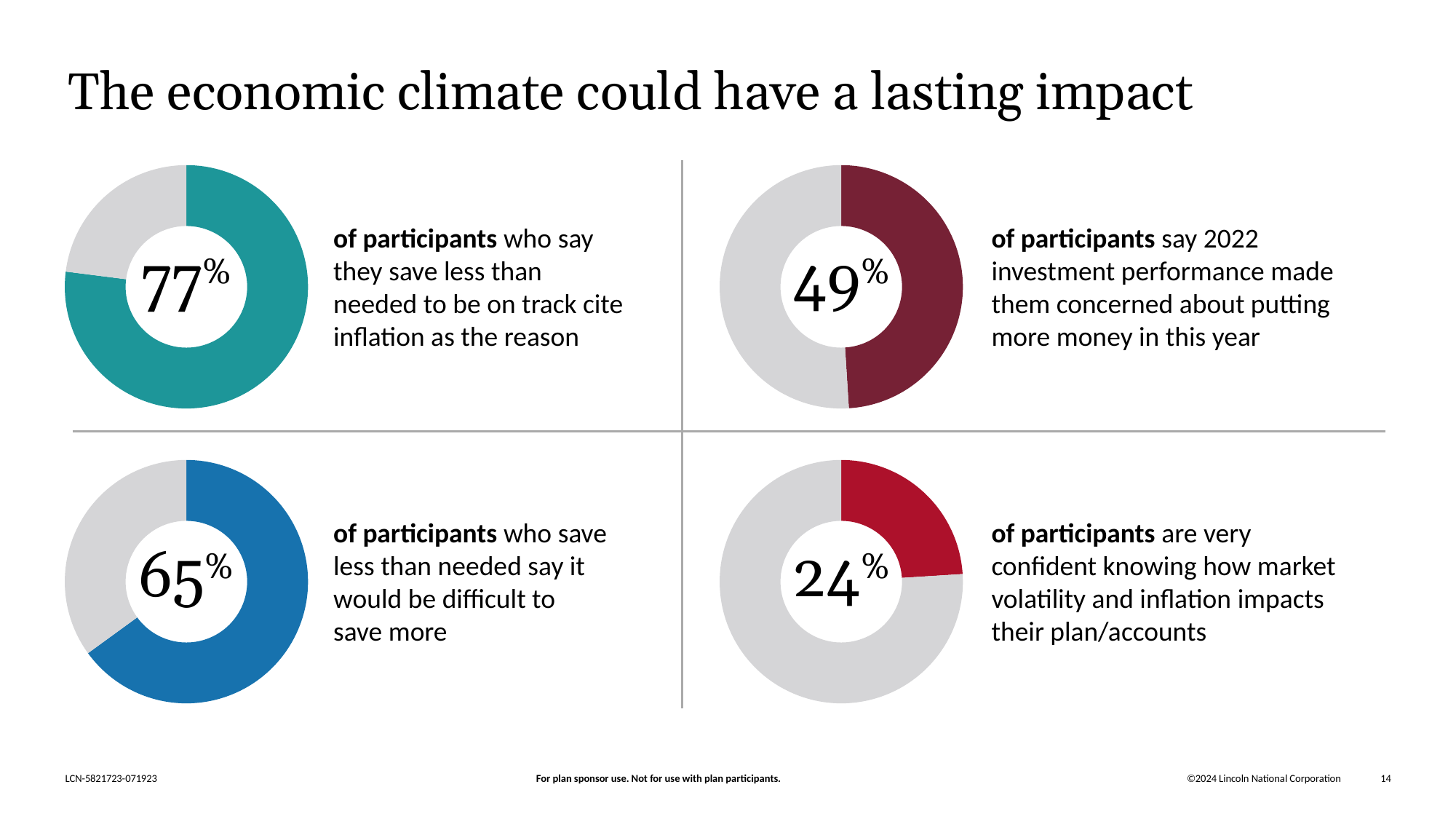

# The economic climate could have a lasting impact

### Chart

| Category | Sales |
|---|---|
| 1st Qtr | 0.77 |
| 2nd Qtr | 0.23 |

### Chart

| Category | Sales |
|---|---|
| 1st Qtr | 0.49 |
| 2nd Qtr | 0.51 |
of participants who say they save less than needed to be on track cite inflation as the reason
of participants say 2022 investment performance made them concerned about putting more money in this year
77%
49%

### Chart

| Category | Sales |
|---|---|
| 1st Qtr | 0.65 |
| 2nd Qtr | 0.35 |

### Chart

| Category | Sales |
|---|---|
| 1st Qtr | 0.24 |
| 2nd Qtr | 0.76 |
of participants who save less than needed say it would be difficult to save more
of participants are very confident knowing how market volatility and inflation impacts their plan/accounts
65%
24%